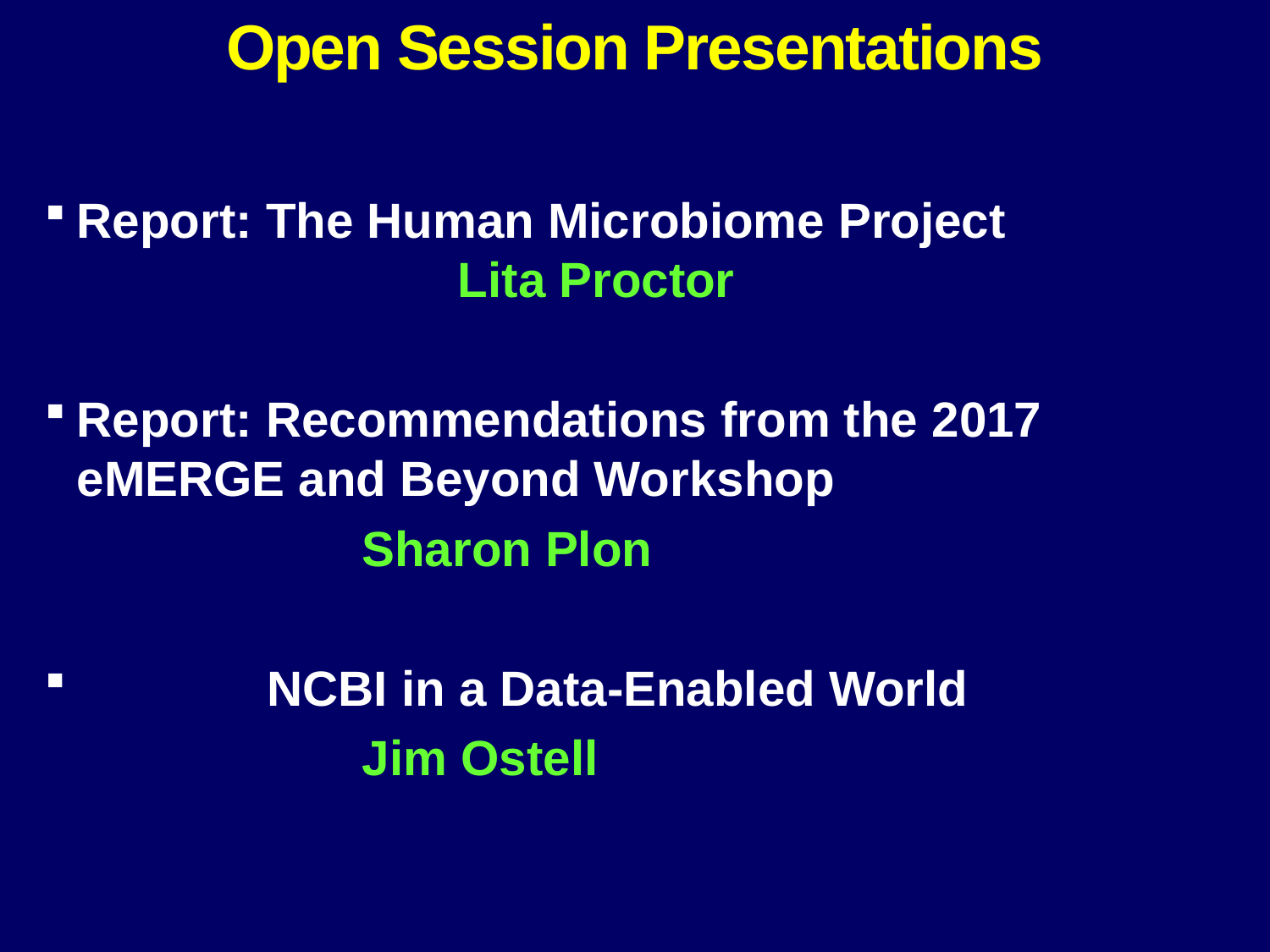

Open Session Presentations

Report: The Human Microbiome Project					Lita Proctor

Report: Recommendations from the 2017 	eMERGE and Beyond Workshop
	Sharon Plon

	NCBI in a Data-Enabled World
	Jim Ostell